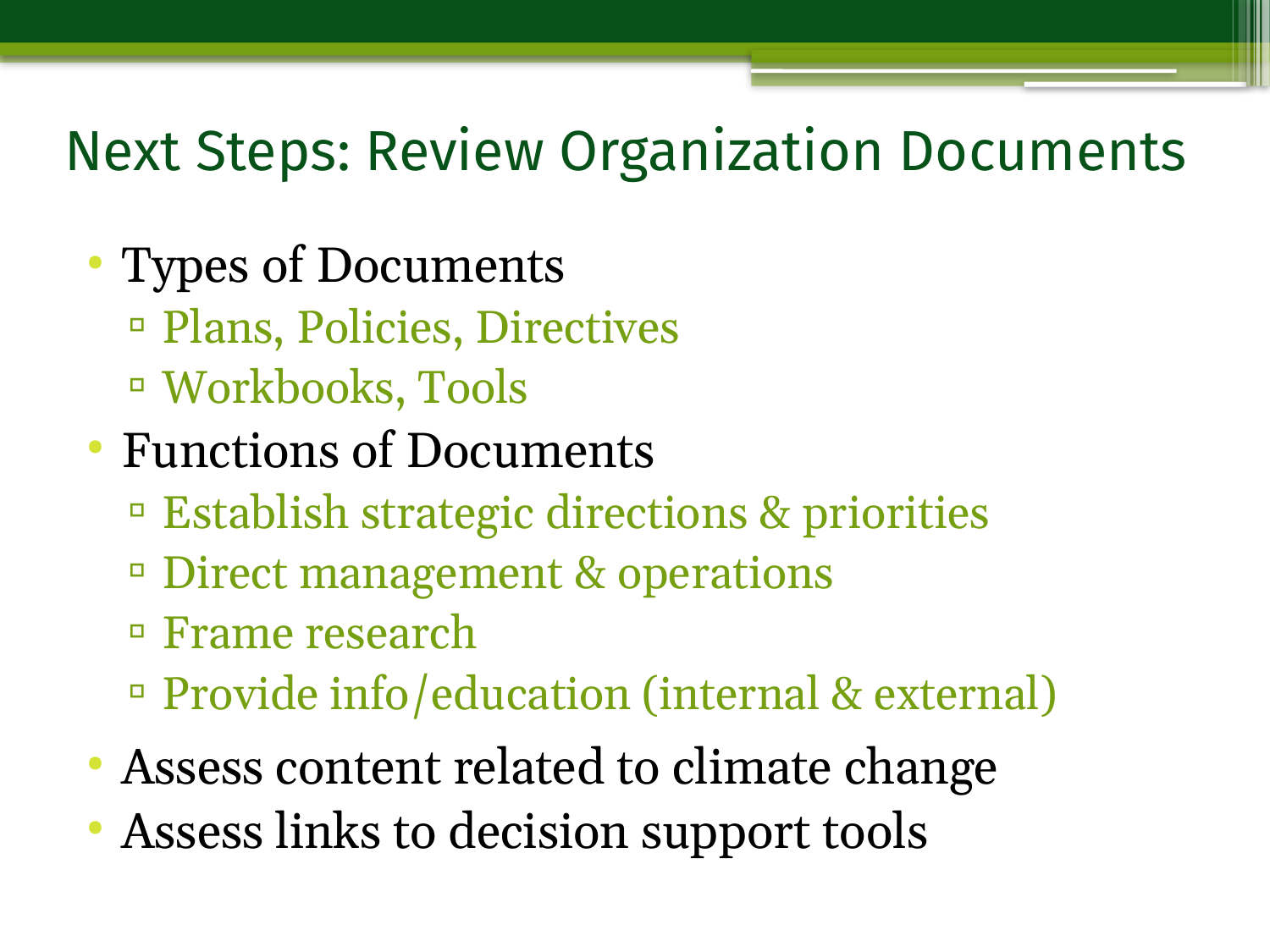

# Next Steps: Review Organization Documents
Types of Documents
Plans, Policies, Directives
Workbooks, Tools
Functions of Documents
Establish strategic directions & priorities
Direct management & operations
Frame research
Provide info/education (internal & external)
Assess content related to climate change
Assess links to decision support tools